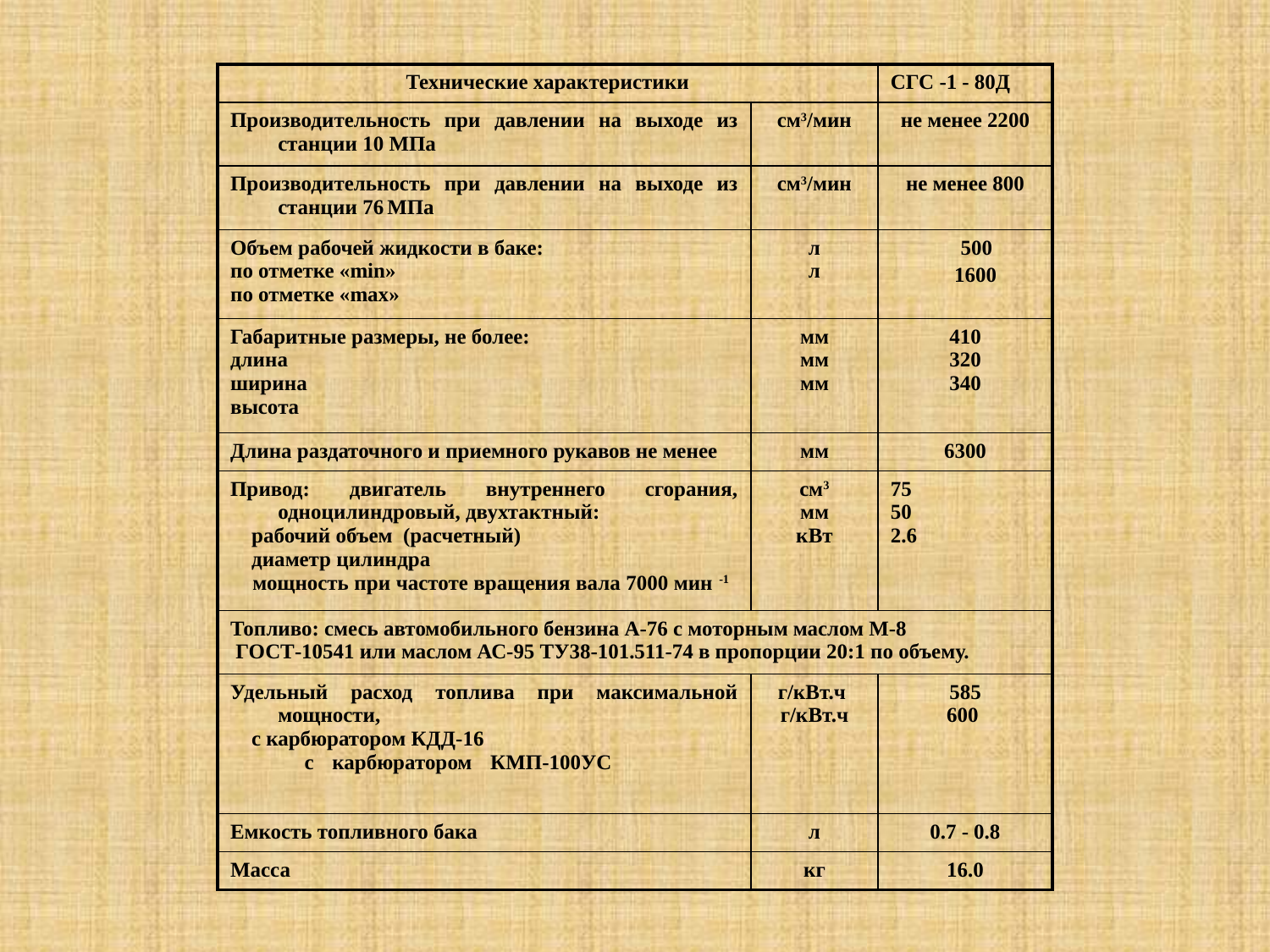

| Технические характеристики |  | СГС -1 - 80Д |
| --- | --- | --- |
| Производительность при давлении на выходе из станции 10 МПа | см3/мин | не менее 2200 |
| Производительность при давлении на выходе из станции 76 МПа | см3/мин | не менее 800 |
| Объем рабочей жидкости в баке: по отметке «min» по отметке «max» | л л | 500 1600 |
| Габаритные размеры, не более: длина ширина высота | мм мм мм | 410 320 340 |
| Длина раздаточного и приемного рукавов не менее | мм | 6300 |
| Привод: двигатель внутреннего сгорания, одноцилиндровый, двухтактный: рабочий объем (расчетный) диаметр цилиндра мощность при частоте вращения вала 7000 мин -1 | см3 мм кВт | 75 50 2.6 |
| Топливо: смесь автомобильного бензина А-76 с моторным маслом М-8 ГОСТ-10541 или маслом АС-95 ТУ38-101.511-74 в пропорции 20:1 по объему. |  |  |
| Удельный расход топлива при максимальной мощности, с карбюратором КДД-16 с карбюратором КМП-100УС | г/кВт.ч г/кВт.ч | 585 600 |
| Емкость топливного бака | л | 0.7 - 0.8 |
| Масса | кг | 16.0 |